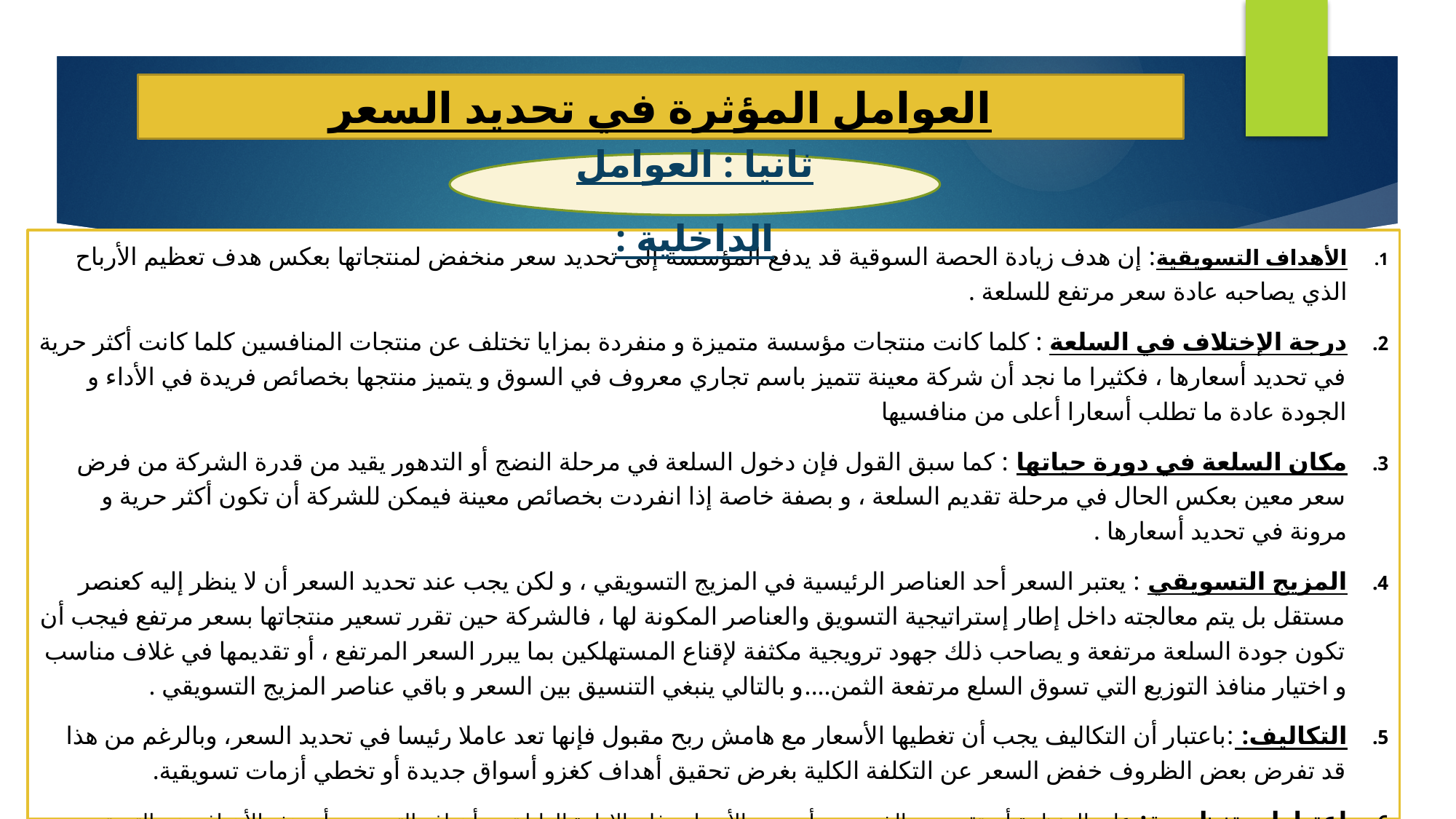

# العوامل المؤثرة في تحدید السعر
ثانیا : العوامل الداخلیة :
الأهداف التسويقية: إن هدف زيادة الحصة السوقية قد یدفع المؤسسة إلى تحديد سعر منخفض لمنتجاتها بعكس هدف تعظيم الأرباح الذي يصاحبه عادة سعر مرتفع للسلعة .
درجة الإختلاف في السلعة : كلما كانت منتجات مؤسسة متميزة و منفردة بمزايا تختلف عن منتجات المنافسين كلما كانت أكثر حریة في تحدید أسعارها ، فكثیرا ما نجد أن شركة معینة تتمیز باسم تجاري معروف في السوق و یتمیز منتجها بخصائص فریدة في الأداء و الجودة عادة ما تطلب أسعارا أعلى من منافسیها
مكان السلعة في دورة حیاتها : كما سبق القول فإن دخول السلعة في مرحلة النضج أو التدهور یقید من قدرة الشركة من فرض سعر معین بعكس الحال في مرحلة تقدیم السلعة ، و بصفة خاصة إذا انفردت بخصائص معینة فیمكن للشركة أن تكون أكثر حریة و مرونة في تحدید أسعارها .
المزیج التسویقي : یعتبر السعر أحد العناصر الرئیسیة في المزیج التسویقي ، و لكن یجب عند تحدید السعر أن لا ینظر إلیه كعنصر مستقل بل یتم معالجته داخل إطار إستراتیجیة التسویق والعناصر المكونة لها ، فالشركة حین تقرر تسعیر منتجاتها بسعر مرتفع فیجب أن تكون جودة السلعة مرتفعة و یصاحب ذلك جهود ترویجیة مكثفة لإقناع المستهلكین بما یبرر السعر المرتفع ، أو تقدیمها في غلاف مناسب و اختیار منافذ التوزیع التي تسوق السلع مرتفعة الثمن....و بالتالي ینبغي التنسیق بین السعر و باقي عناصر المزیج التسویقي .
التكاليف: :باعتبار أن التكاليف يجب أن تغطيها الأسعار مع هامش ربح مقبول فإنها تعد عاملا رئيسا في تحديد السعر، وبالرغم من هذا قد تفرض بعض الظروف خفض السعر عن التكلفة الكلية بغرض تحقيق أهداف كغزو أسواق جديدة أو تخطي أزمات تسويقية.
اعتبارات تنظيمية: على المنظمة أن تقرر من الذي يجب أن يضع الأسعار ، فإن الإدارة العليا تضع أهداف التسعير و أن هذه الأهداف هي التي تضع السياسات السعرية و غالبا ما توافق أو تصادق على األسعار المقترحة من قبل اإلدارة في المستويات األدنى في المؤسسة أو البائعين.